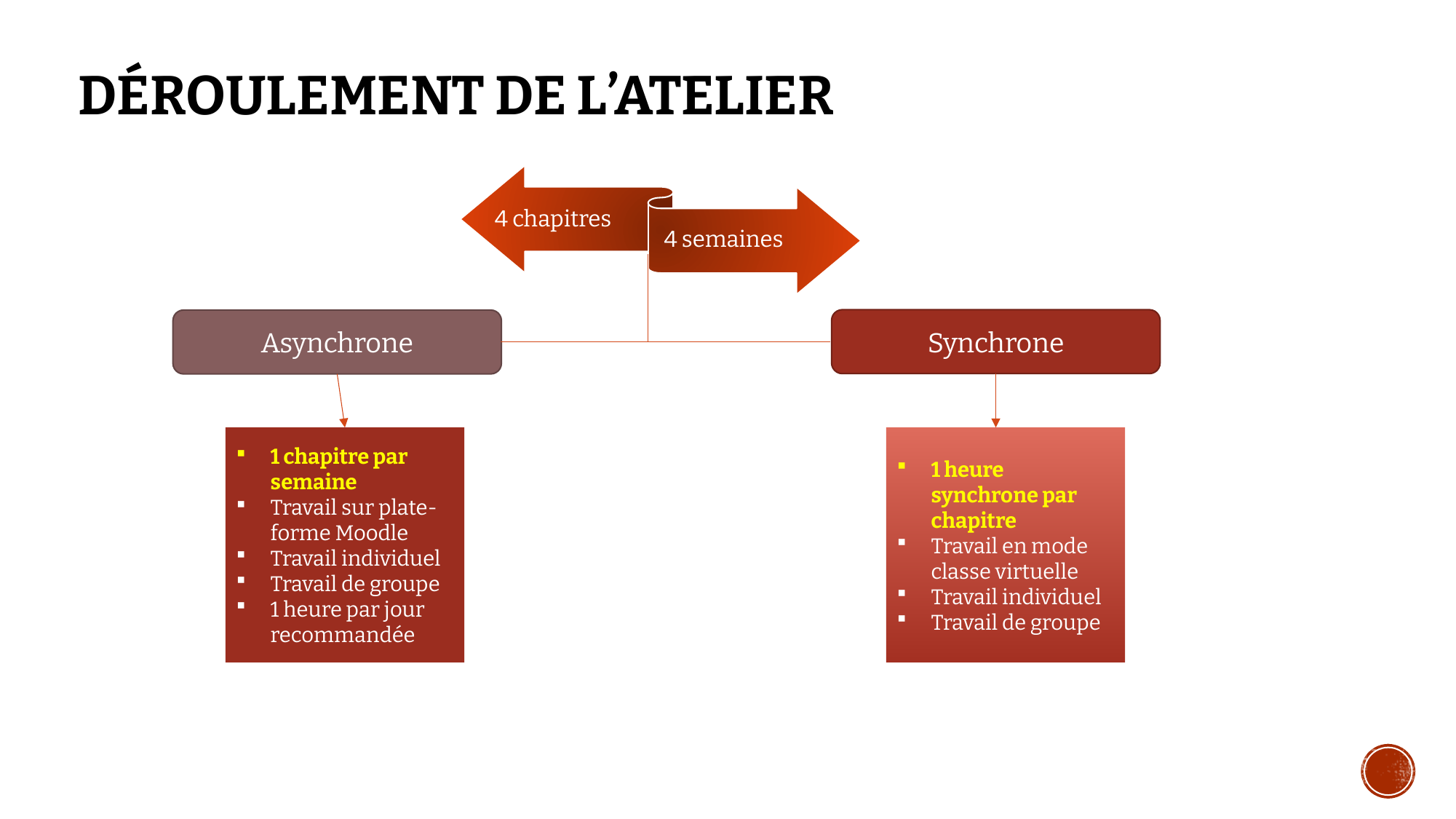

# Déroulement de l’atelier
4 chapitres
4 semaines
Synchrone
Asynchrone
1 heure synchrone par chapitre
Travail en mode classe virtuelle
Travail individuel
Travail de groupe
1 chapitre par semaine
Travail sur plate-forme Moodle
Travail individuel
Travail de groupe
1 heure par jour recommandée